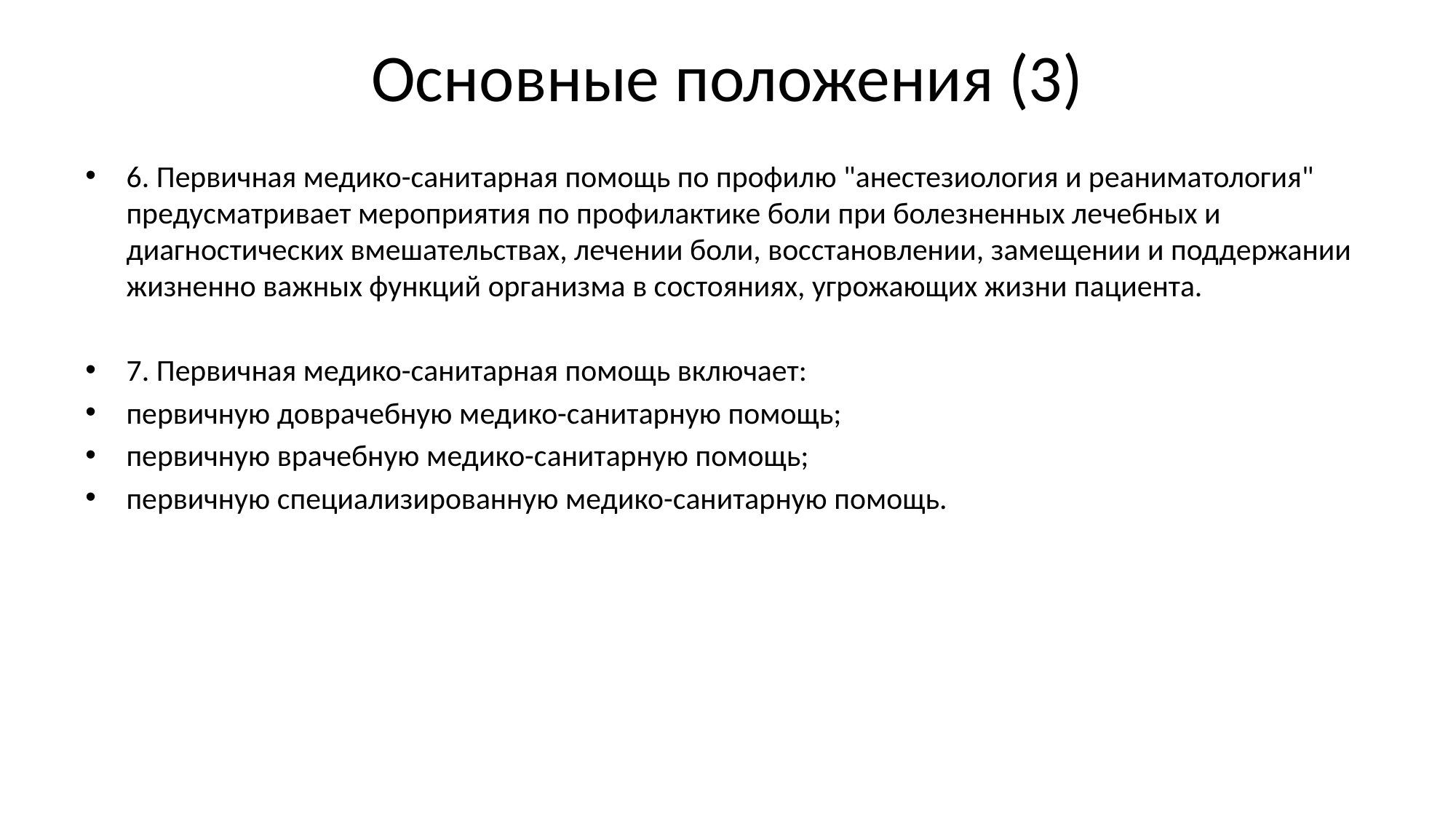

# Основные положения (3)
6. Первичная медико-санитарная помощь по профилю "анестезиология и реаниматология" предусматривает мероприятия по профилактике боли при болезненных лечебных и диагностических вмешательствах, лечении боли, восстановлении, замещении и поддержании жизненно важных функций организма в состояниях, угрожающих жизни пациента.

7. Первичная медико-санитарная помощь включает:
первичную доврачебную медико-санитарную помощь;
первичную врачебную медико-санитарную помощь;
первичную специализированную медико-санитарную помощь.